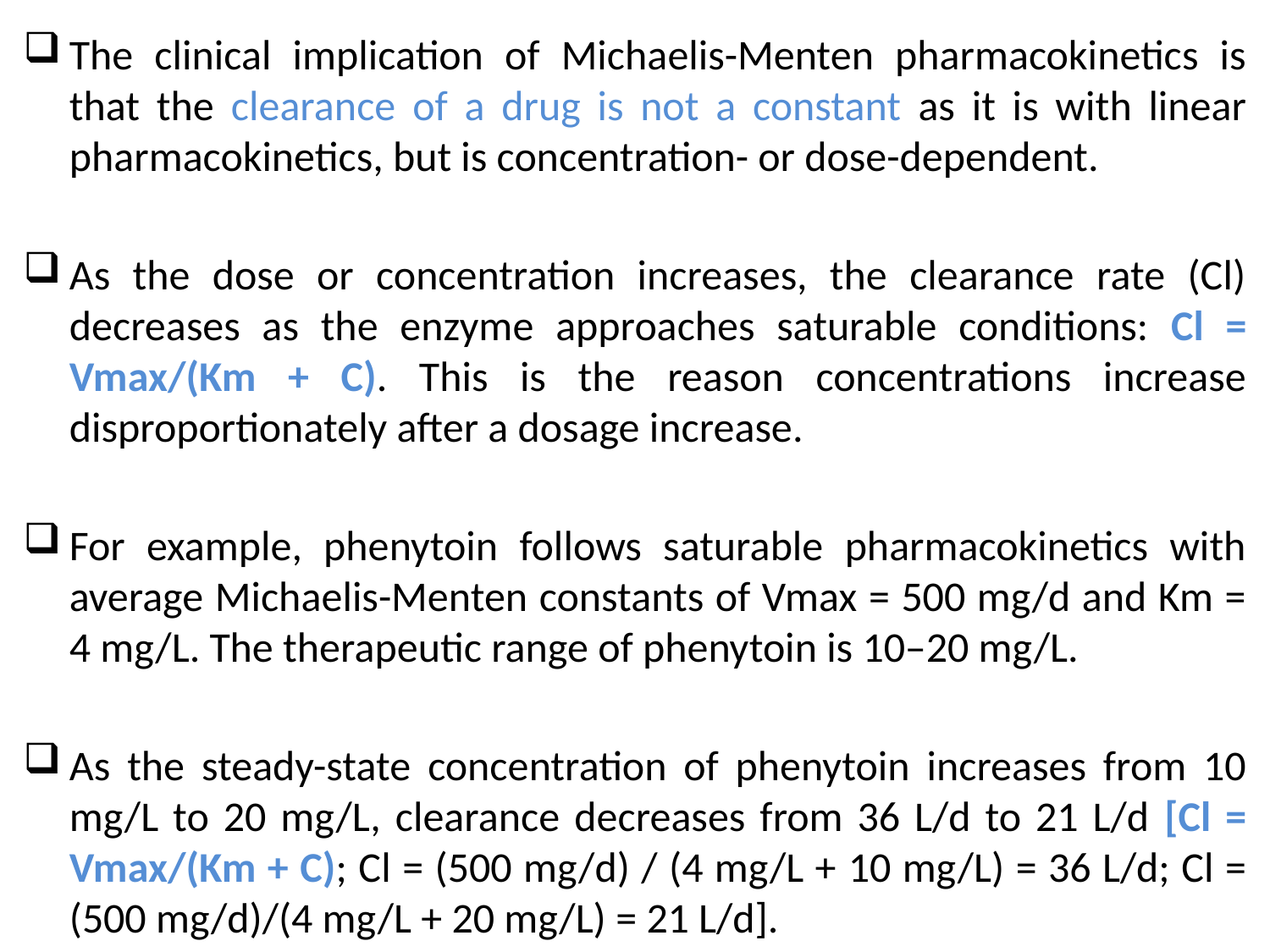

The clinical implication of Michaelis-Menten pharmacokinetics is that the clearance of a drug is not a constant as it is with linear pharmacokinetics, but is concentration- or dose-dependent.

As the dose or concentration increases, the clearance rate (Cl) decreases as the enzyme approaches saturable conditions: Cl = Vmax/(Km + C). This is the reason concentrations increase disproportionately after a dosage increase.

For example, phenytoin follows saturable pharmacokinetics with average Michaelis-Menten constants of Vmax = 500 mg/d and Km = 4 mg/L. The therapeutic range of phenytoin is 10–20 mg/L.

As the steady-state concentration of phenytoin increases from 10 mg/L to 20 mg/L, clearance decreases from 36 L/d to 21 L/d [Cl = Vmax/(Km + C); Cl = (500 mg/d) / (4 mg/L + 10 mg/L) = 36 L/d; Cl = (500 mg/d)/(4 mg/L + 20 mg/L) = 21 L/d].